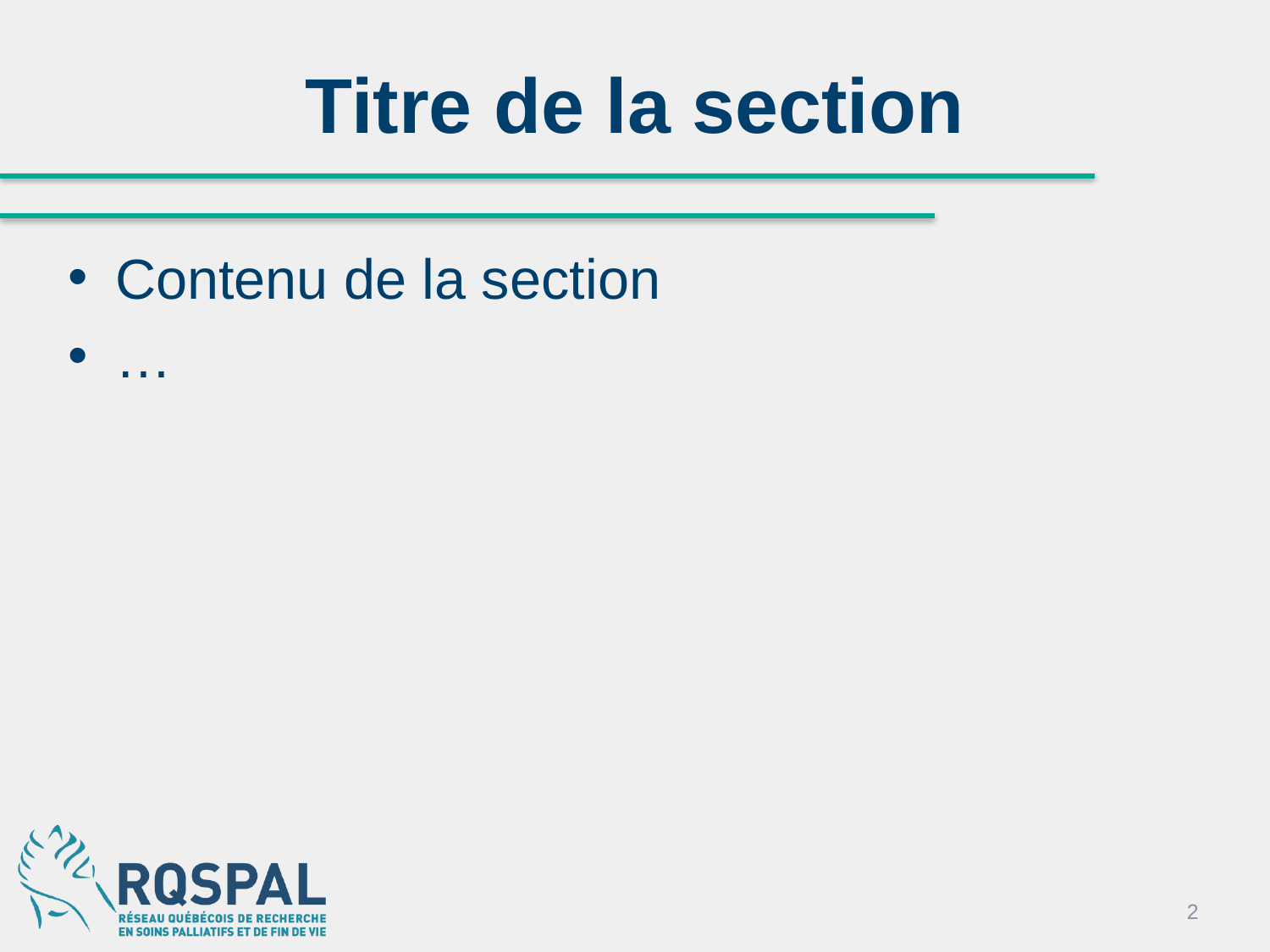

# Titre de la section
Contenu de la section
…
2